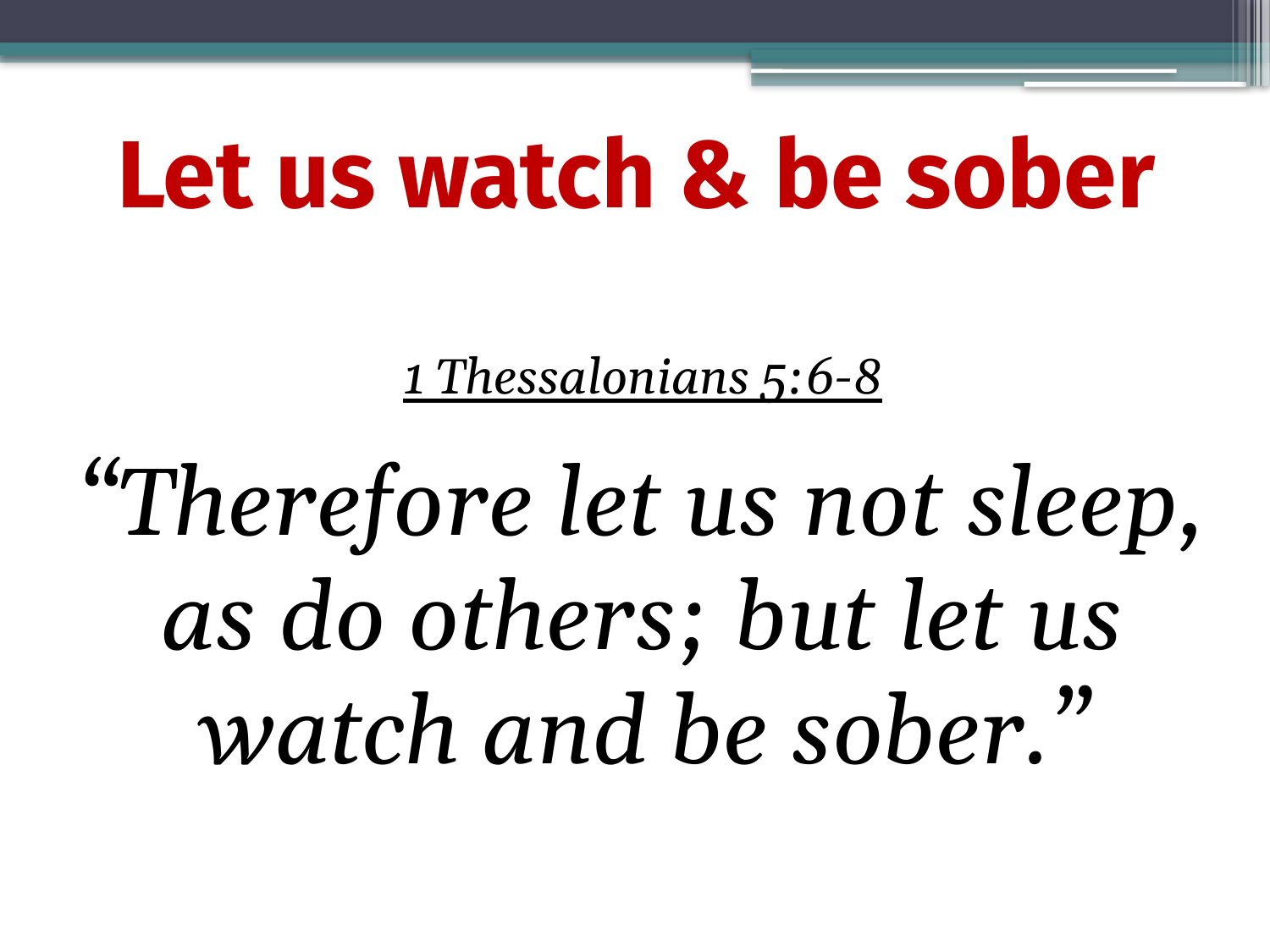

# Let us watch & be sober
1 Thessalonians 5:6-8

“Therefore let us not sleep, as do others; but let us watch and be sober.”